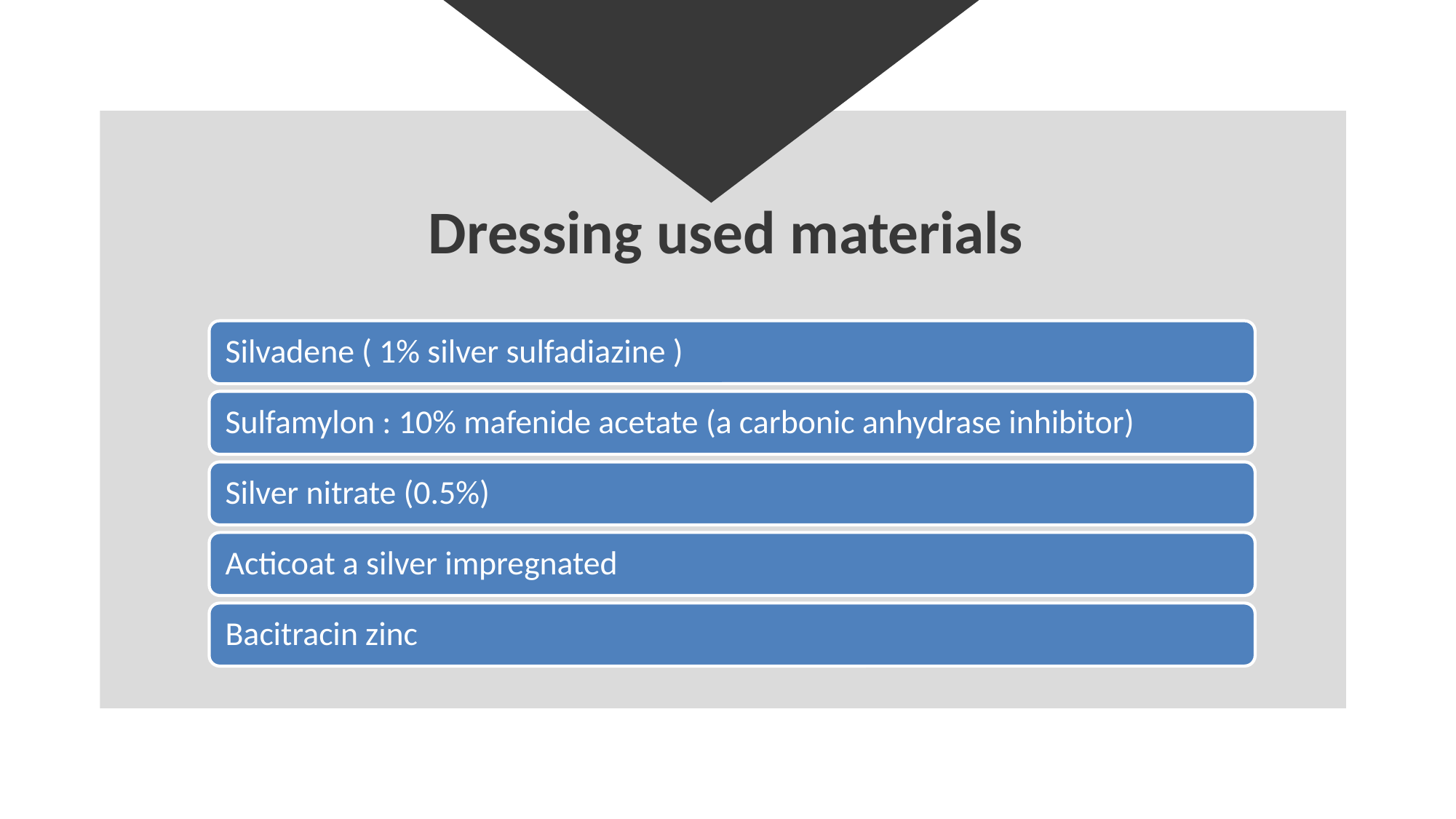

# Dressing used materials
Silvadene ( 1% silver sulfadiazine )
Sulfamylon : 10% mafenide acetate (a carbonic anhydrase inhibitor)
Silver nitrate (0.5%)
Acticoat a silver impregnated
Bacitracin zinc